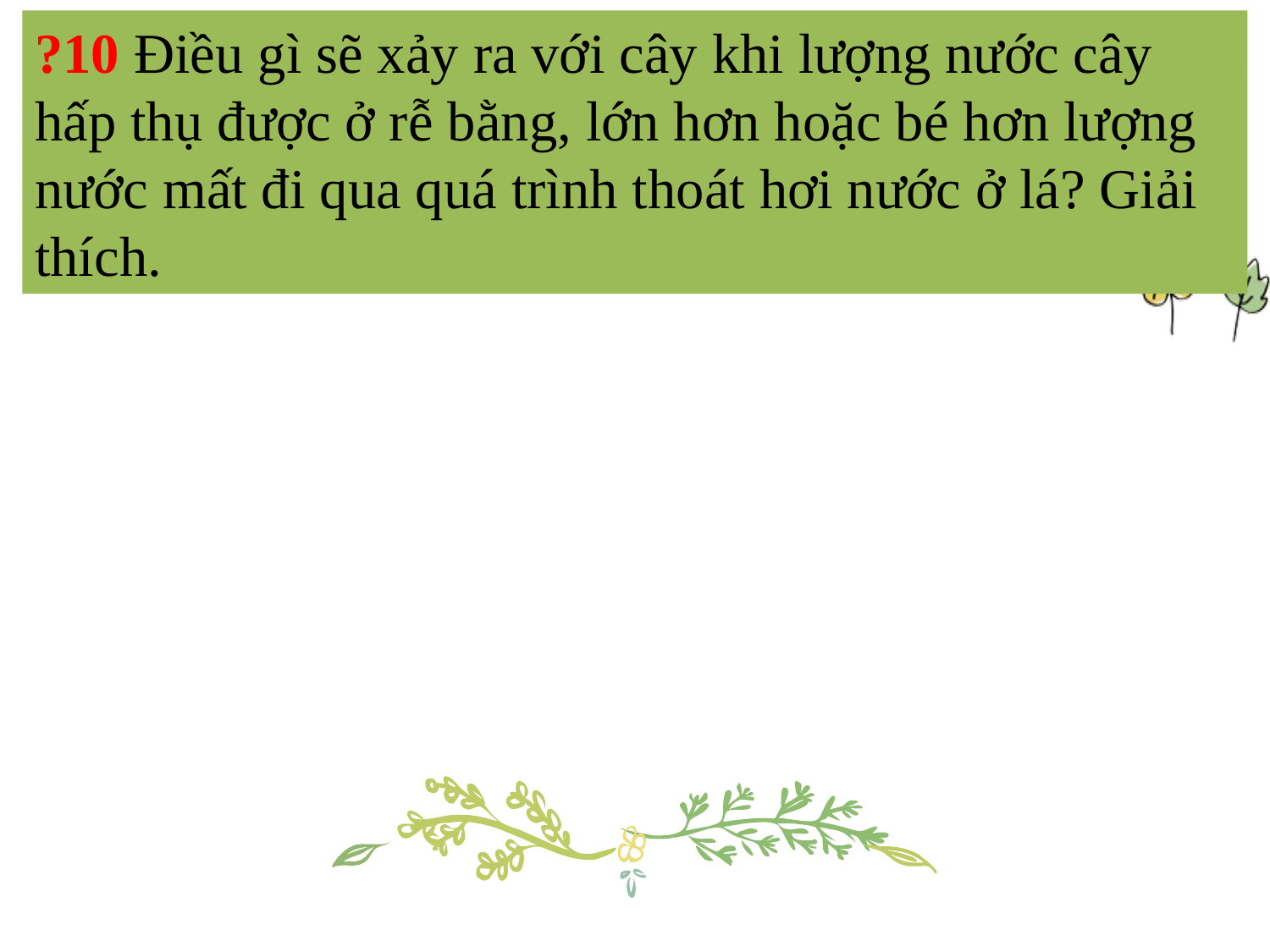

?10 Điều gì sẽ xảy ra với cây khi lượng nước cây hấp thụ được ở rễ bằng, lớn hơn hoặc bé hơn lượng nước mất đi qua quá trình thoát hơi nước ở lá? Giải thích.